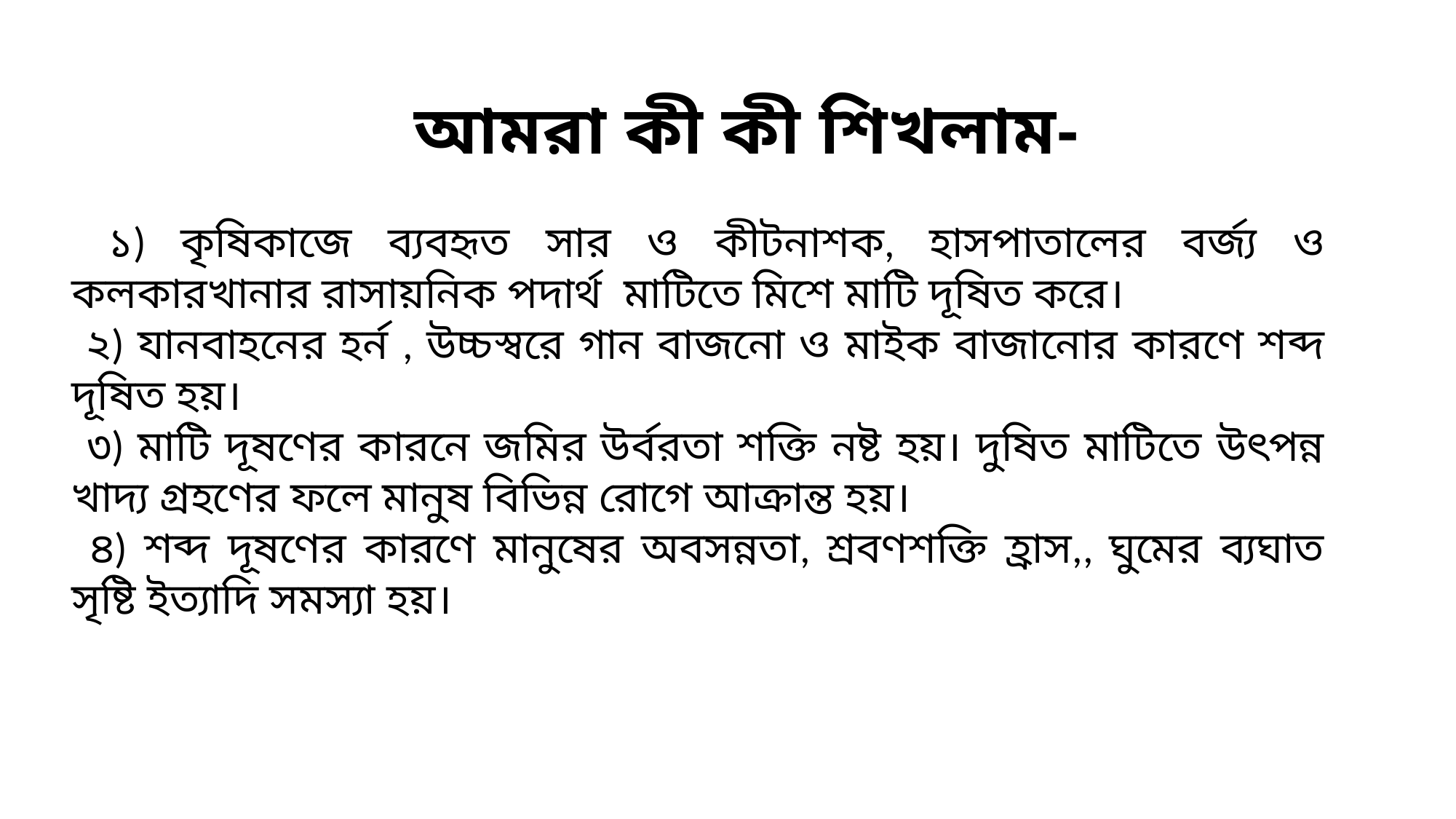

আমরা কী কী শিখলাম-
 ১) কৃষিকাজে ব্যবহৃত সার ও কীটনাশক, হাসপাতালের বর্জ্য ও কলকারখানার রাসায়নিক পদার্থ  মাটিতে মিশে মাটি দূষিত করে।
 ২) যানবাহনের হর্ন , উচ্চস্বরে গান বাজনো ও মাইক বাজানোর কারণে শব্দ দূষিত হয়।
 ৩) মাটি দূষণের কারনে জমির উর্বরতা শক্তি নষ্ট হয়। দুষিত মাটিতে উৎপন্ন খাদ্য গ্রহণের ফলে মানুষ বিভিন্ন রোগে আক্রান্ত হয়।
 ৪) শব্দ দূষণের কারণে মানুষের অবসন্নতা, শ্রবণশক্তি হ্রাস,, ঘুমের ব্যঘাত সৃষ্টি ইত্যাদি সমস্যা হয়।